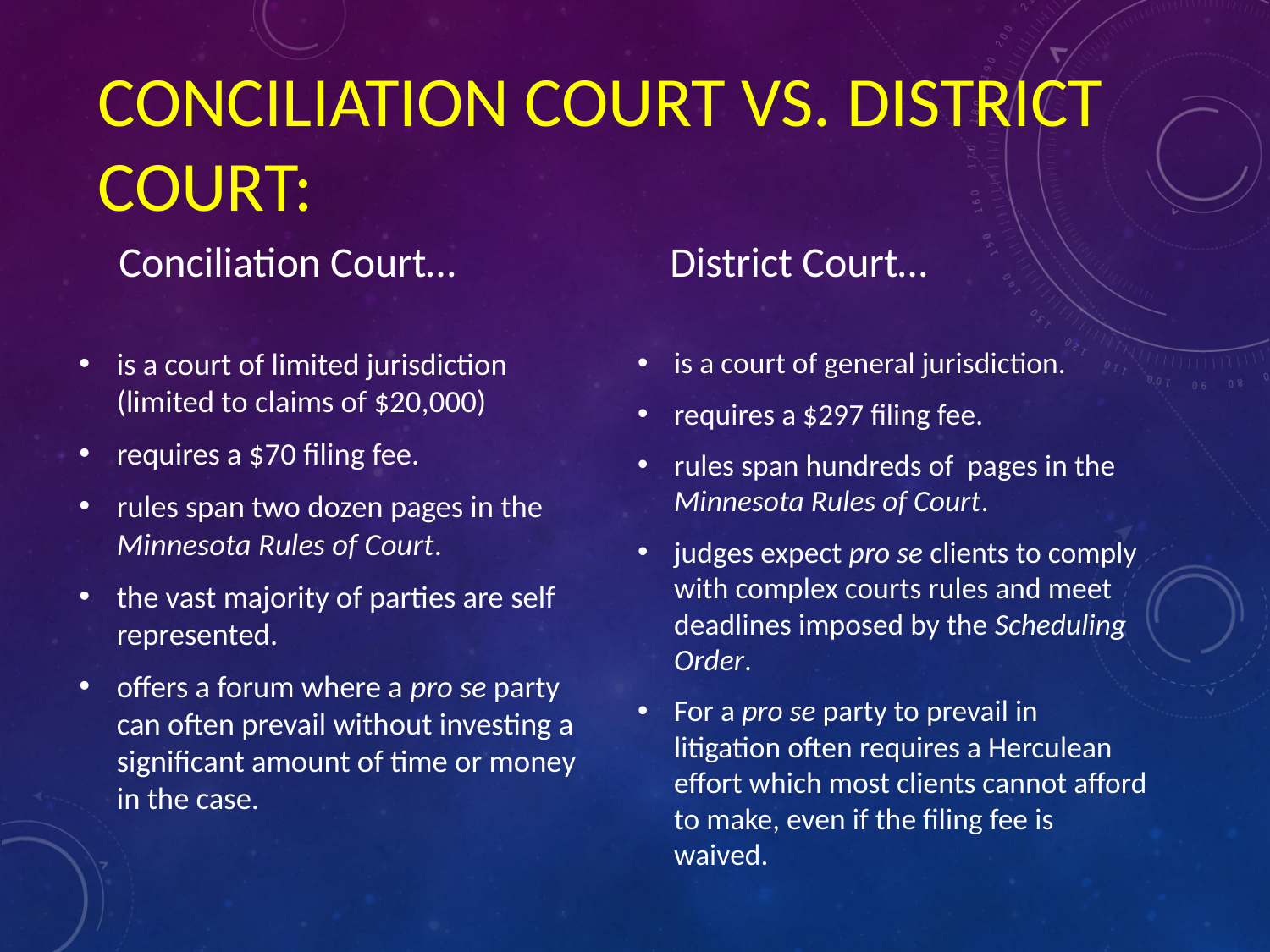

# Conciliation Court vs. District Court:
Conciliation Court…
District Court…
is a court of limited jurisdiction (limited to claims of $20,000)
requires a $70 filing fee.
rules span two dozen pages in the Minnesota Rules of Court.
the vast majority of parties are self represented.
offers a forum where a pro se party can often prevail without investing a significant amount of time or money in the case.

is a court of general jurisdiction.
requires a $297 filing fee.
rules span hundreds of  pages in the Minnesota Rules of Court.
judges expect pro se clients to comply with complex courts rules and meet deadlines imposed by the Scheduling Order.
For a pro se party to prevail in litigation often requires a Herculean effort which most clients cannot afford to make, even if the filing fee is waived.